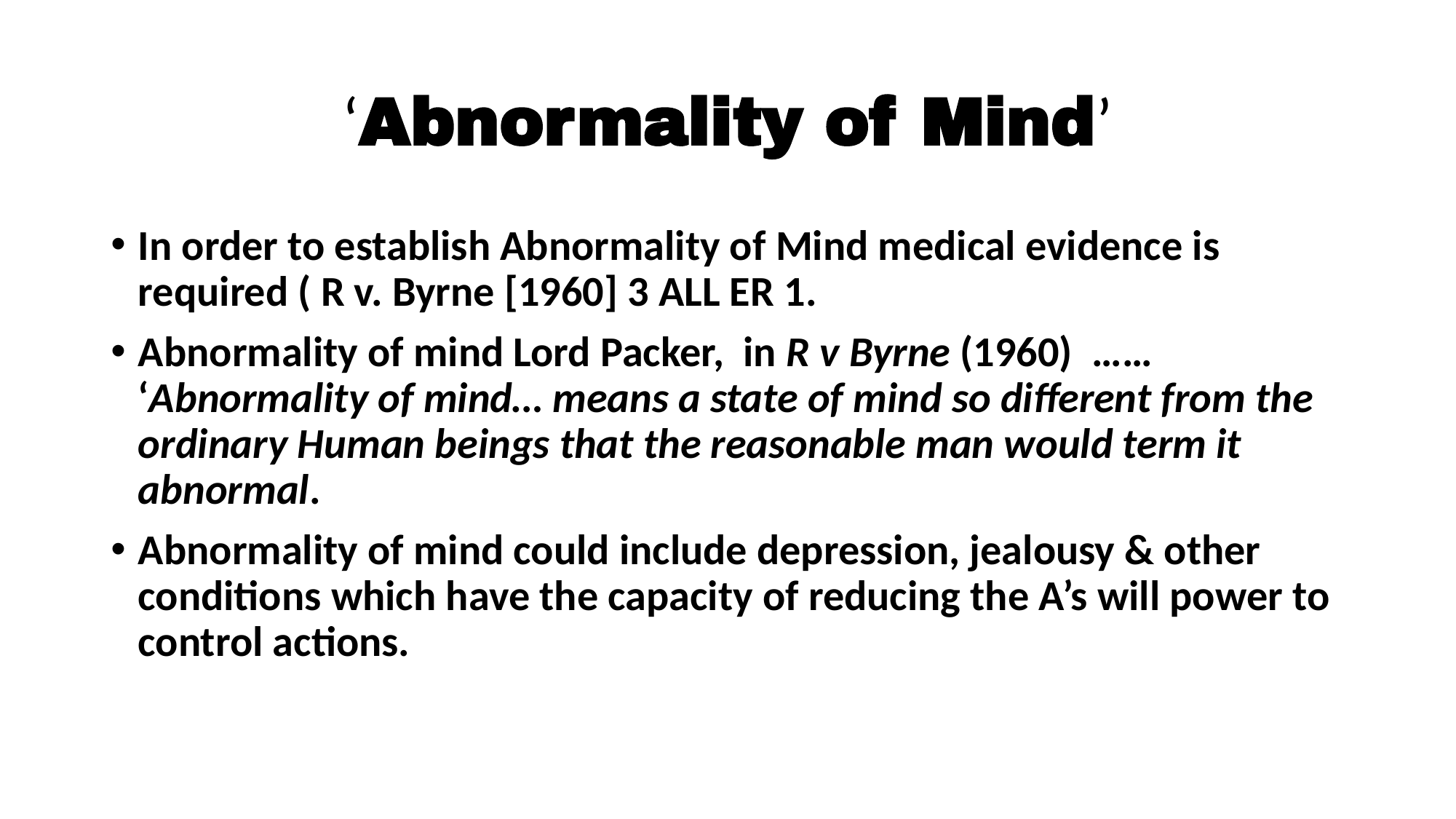

# ‘Abnormality of Mind’
In order to establish Abnormality of Mind medical evidence is required ( R v. Byrne [1960] 3 ALL ER 1.
Abnormality of mind Lord Packer,  in R v Byrne (1960)  …… ‘Abnormality of mind… means a state of mind so different from the ordinary Human beings that the reasonable man would term it abnormal.
Abnormality of mind could include depression, jealousy & other conditions which have the capacity of reducing the A’s will power to control actions.